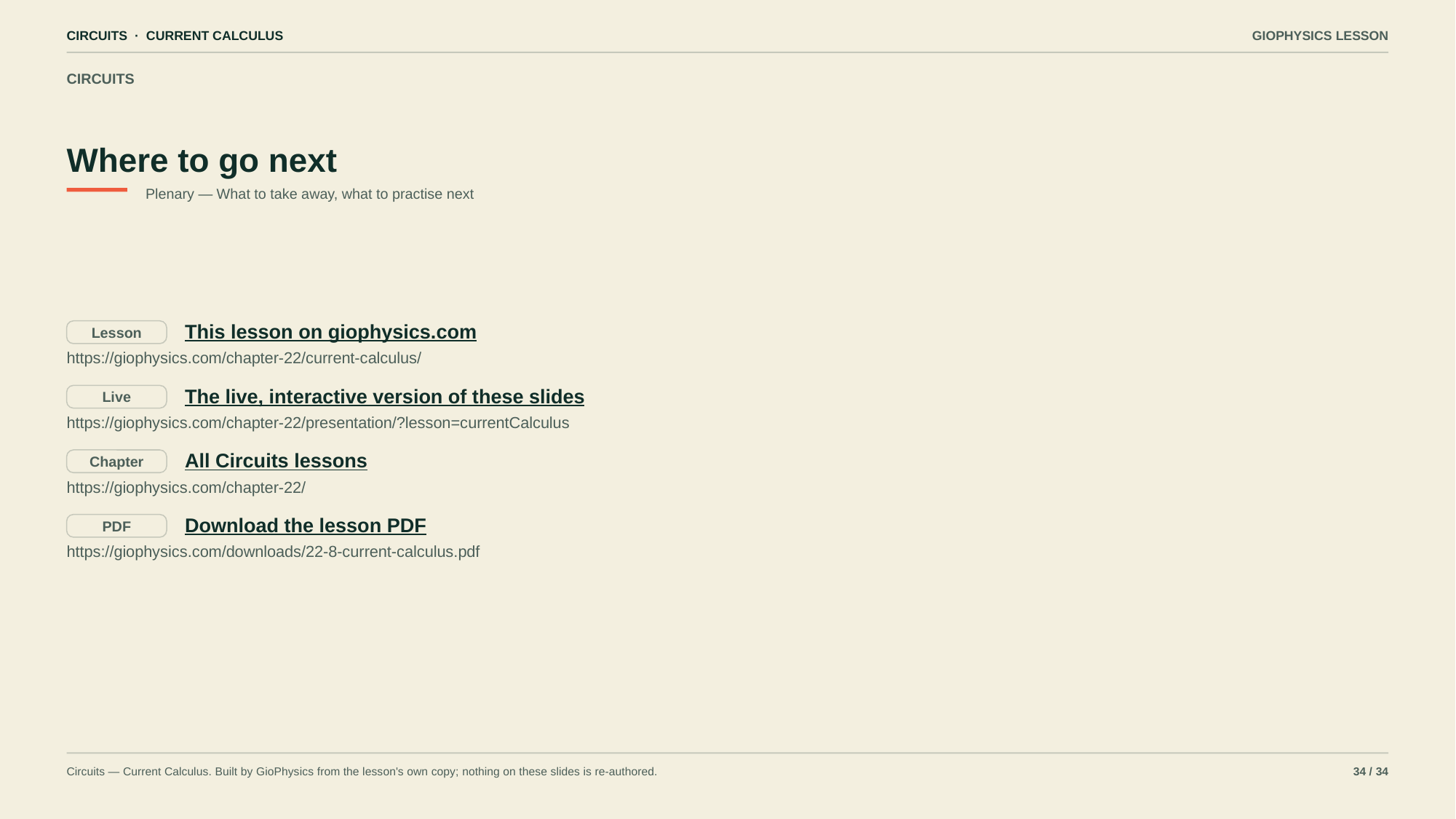

CIRCUITS  ·  CURRENT CALCULUS
GIOPHYSICS LESSON

CIRCUITS
Where to go next
Plenary — What to take away, what to practise next

This lesson on giophysics.com

Lesson
https://giophysics.com/chapter-22/current-calculus/
The live, interactive version of these slides

Live
https://giophysics.com/chapter-22/presentation/?lesson=currentCalculus
All Circuits lessons

Chapter
https://giophysics.com/chapter-22/
Download the lesson PDF

PDF
https://giophysics.com/downloads/22-8-current-calculus.pdf

Circuits — Current Calculus. Built by GioPhysics from the lesson's own copy; nothing on these slides is re-authored.
34 / 34